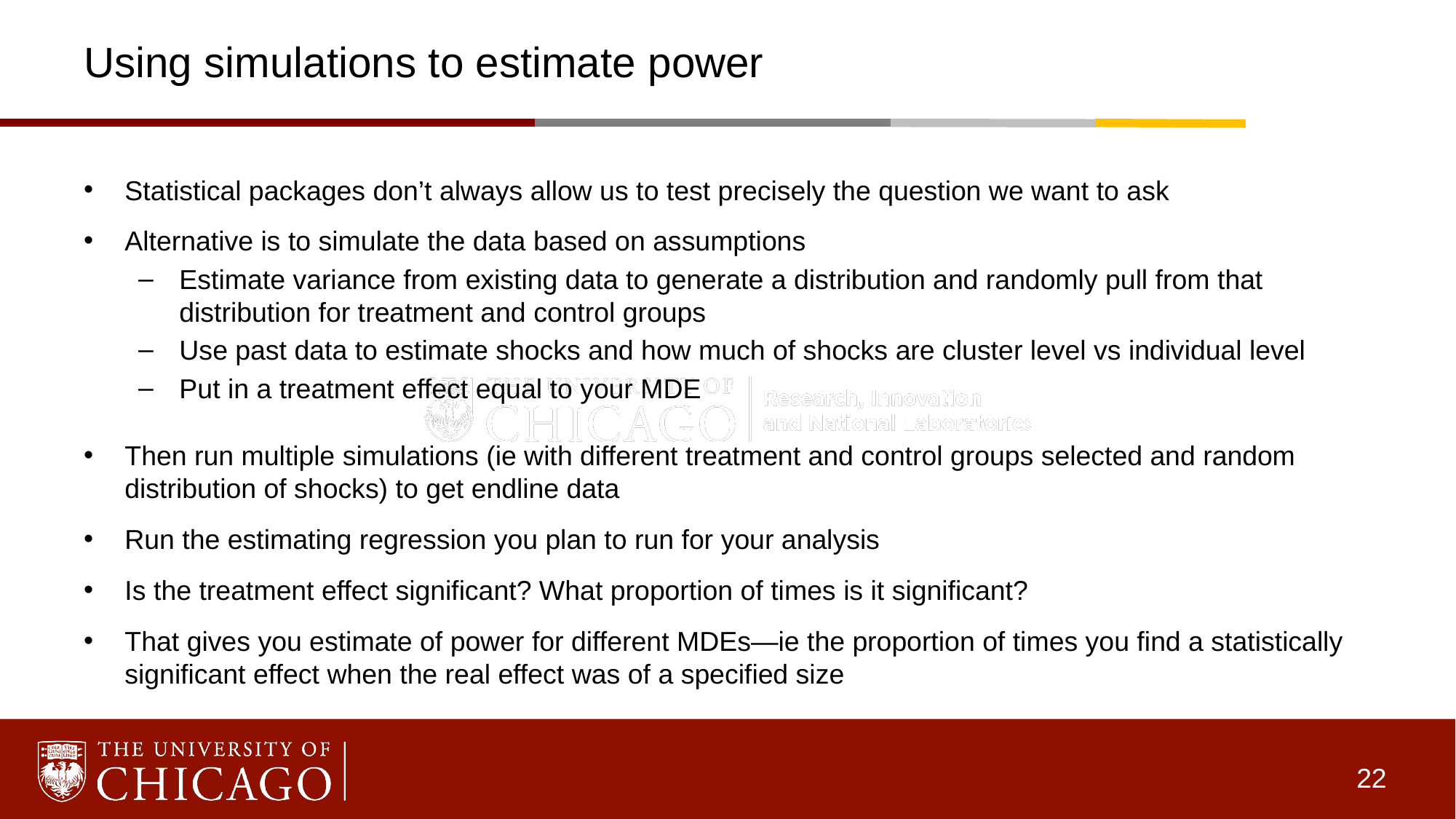

# Using simulations to estimate power
Statistical packages don’t always allow us to test precisely the question we want to ask

Alternative is to simulate the data based on assumptions
Estimate variance from existing data to generate a distribution and randomly pull from that distribution for treatment and control groups
Use past data to estimate shocks and how much of shocks are cluster level vs individual level
Put in a treatment effect equal to your MDE

Then run multiple simulations (ie with different treatment and control groups selected and random distribution of shocks) to get endline data

Run the estimating regression you plan to run for your analysis

Is the treatment effect significant? What proportion of times is it significant?

That gives you estimate of power for different MDEs—ie the proportion of times you find a statistically significant effect when the real effect was of a specified size